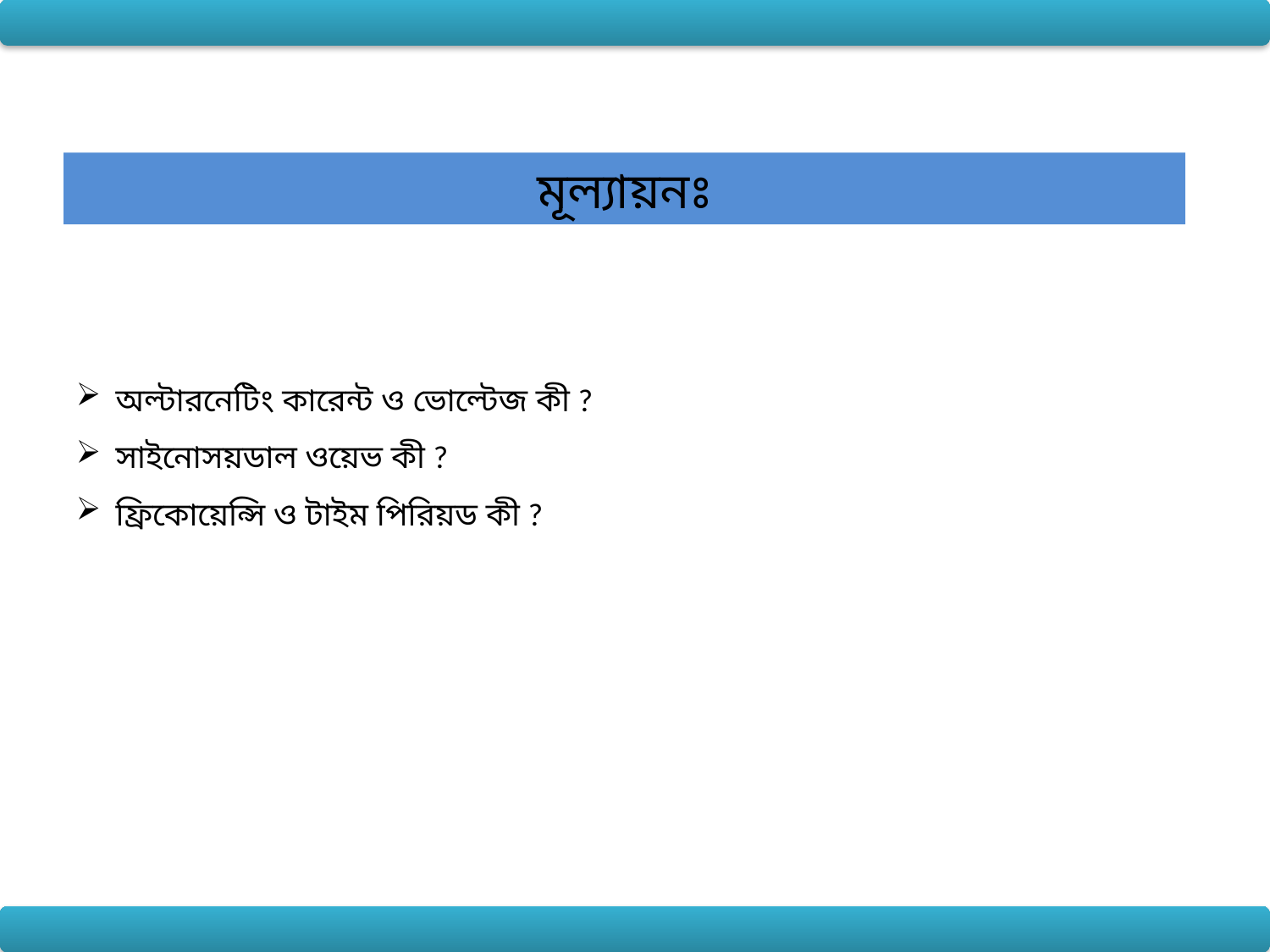

মূল্যায়নঃ
অল্টারনেটিং কারেন্ট ও ভোল্টেজ কী ?
সাইনোসয়ডাল ওয়েভ কী ?
ফ্রিকোয়েন্সি ও টাইম পিরিয়ড কী ?